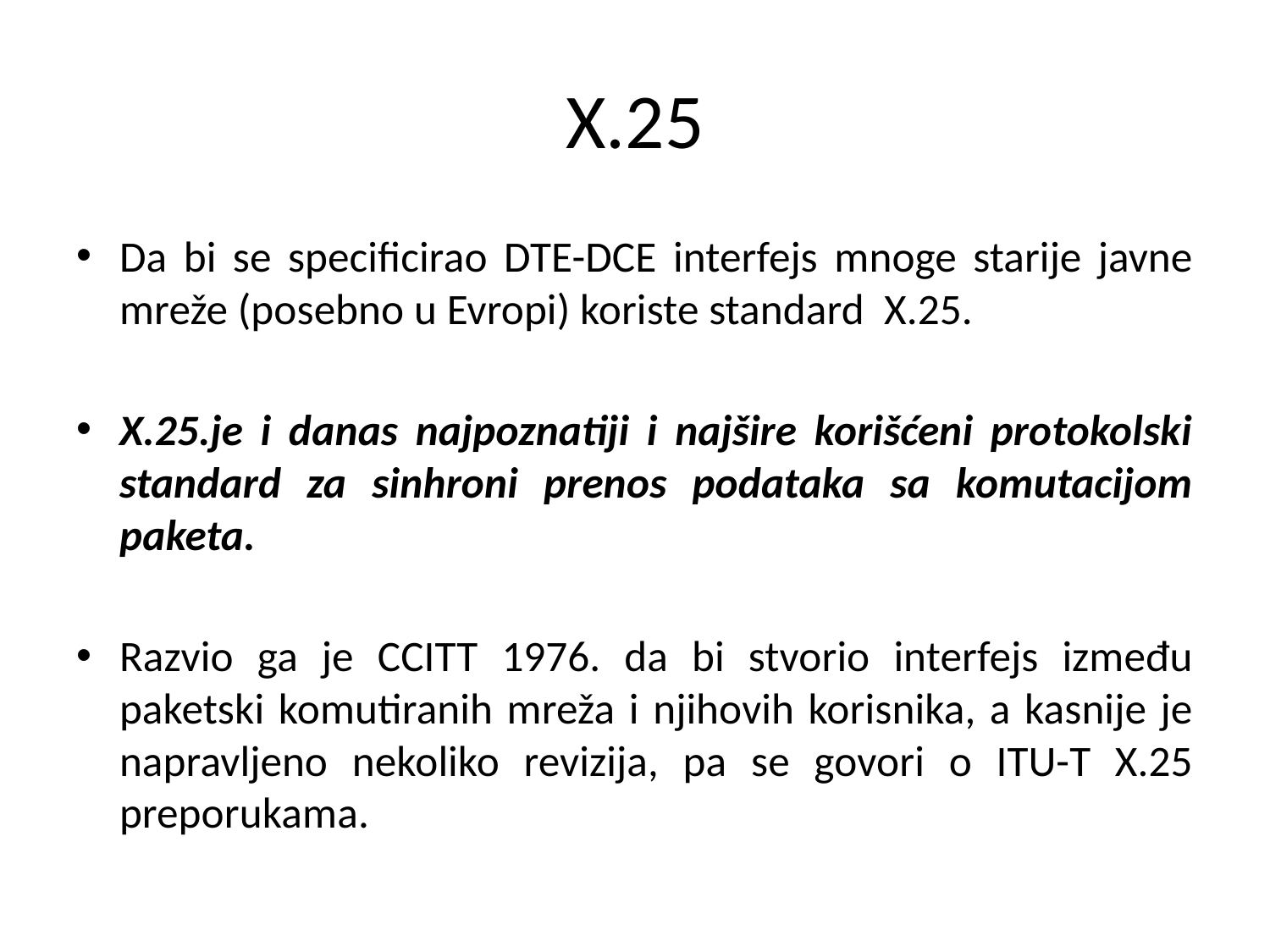

# X.25
Da bi se specificirao DTE-DCE interfejs mnoge starije javne mreže (posebno u Evropi) koriste standard  X.25.

X.25.je i danas najpoznatiji i najšire korišćeni protokolski standard za sinhroni prenos podataka sa komutacijom paketa.

Razvio ga je CCITT 1976. da bi stvorio interfejs između paketski komutiranih mreža i njihovih korisnika, a kasnije je napravljeno nekoliko revizija, pa se govori o ITU-T X.25 preporukama.